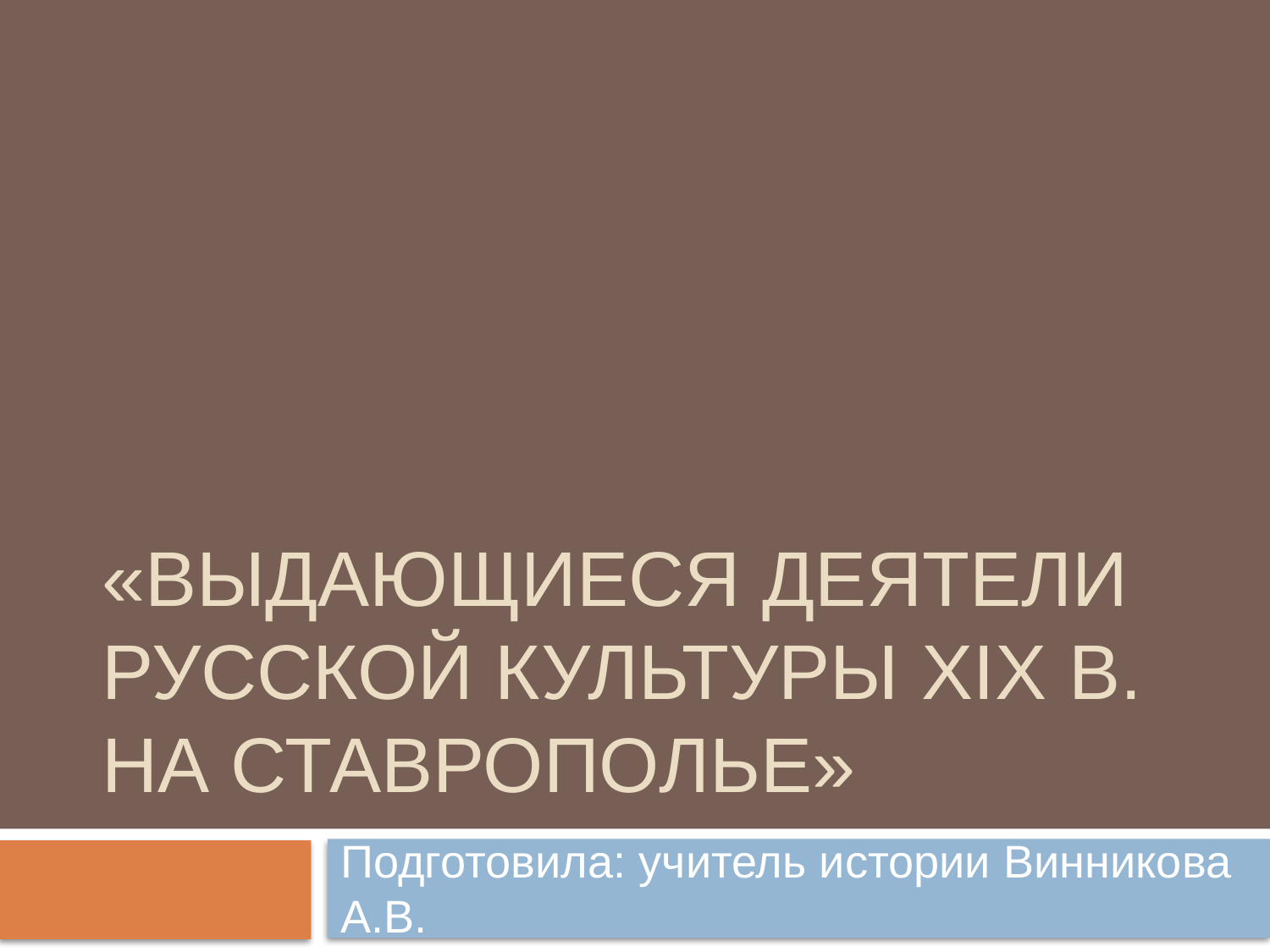

# «Выдающиеся деятели русской культуры XIX в. на Ставрополье»
Подготовила: учитель истории Винникова А.В.